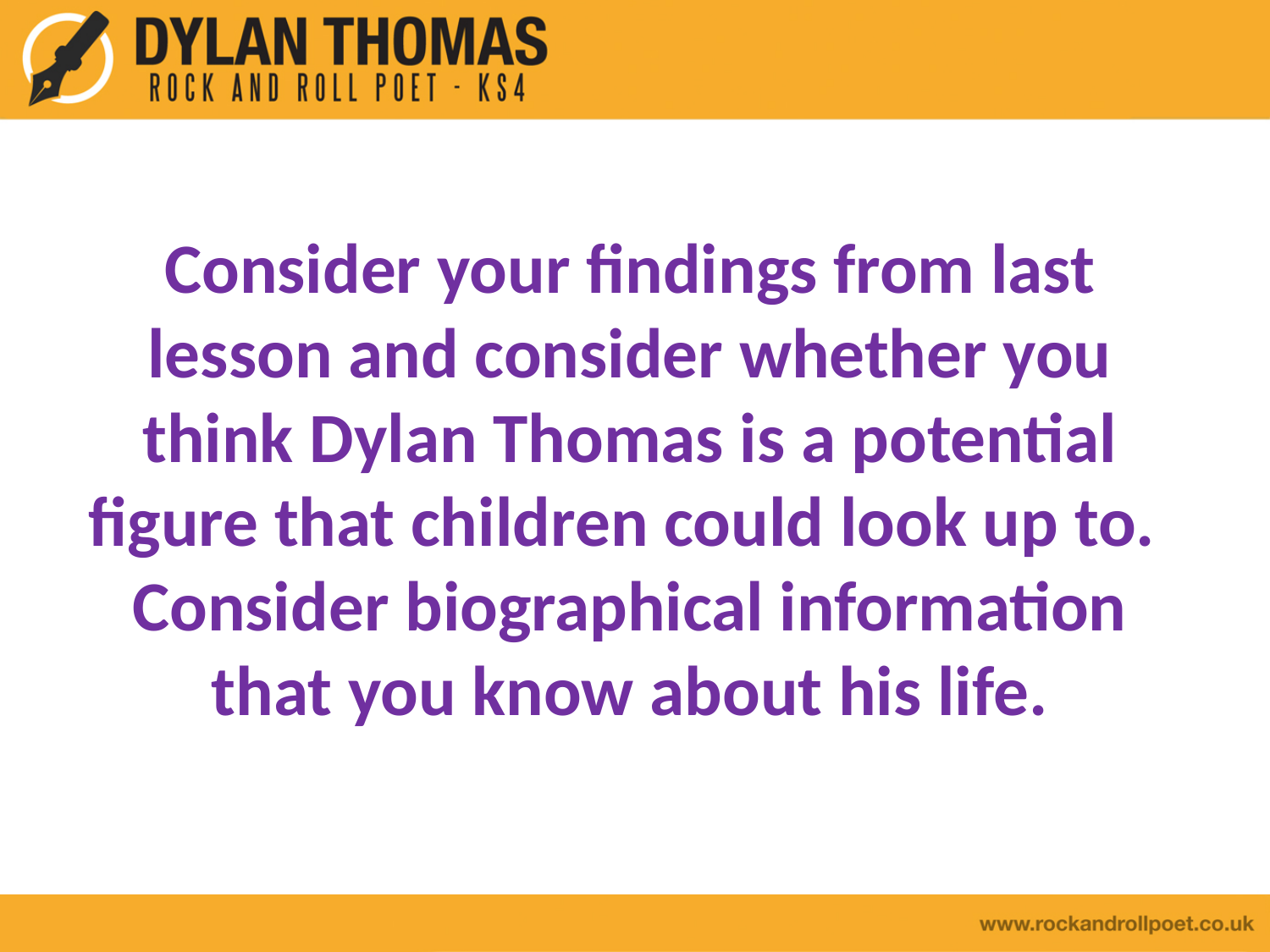

Consider your findings from last lesson and consider whether you think Dylan Thomas is a potential figure that children could look up to.  Consider biographical information that you know about his life.